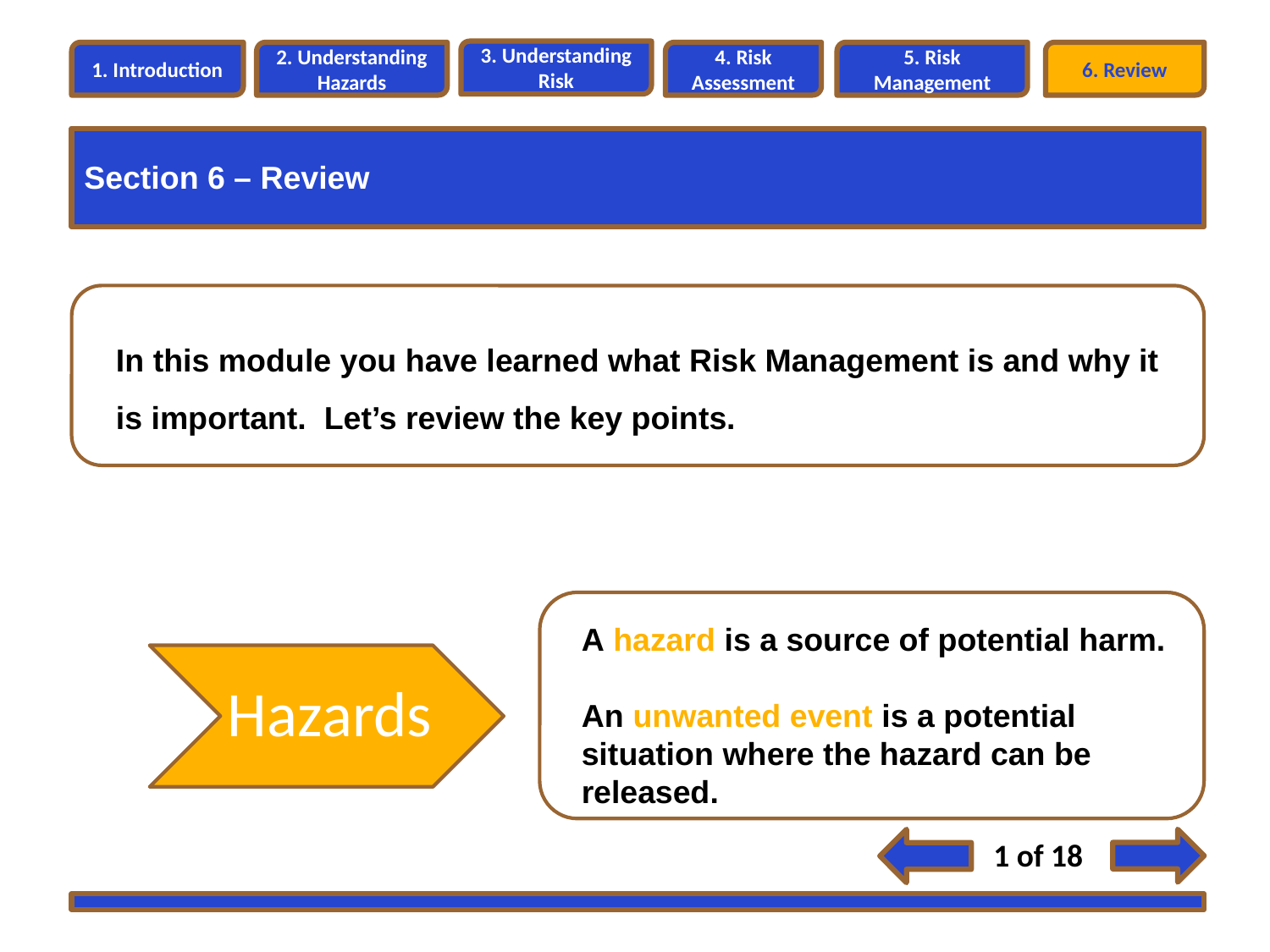

3. Understanding Risk
1. Introduction
2. Understanding Hazards
4. Risk Assessment
5. Risk Management
6. Review

Section 6 – Review
Section 4 – Risk Analysis Methods

In this module you have learned what Risk Management is and why it is important.  Let’s review the key points.

A hazard is a source of potential harm.

An unwanted event is a potential situation where the hazard can be released.
Hazards
1 of 18